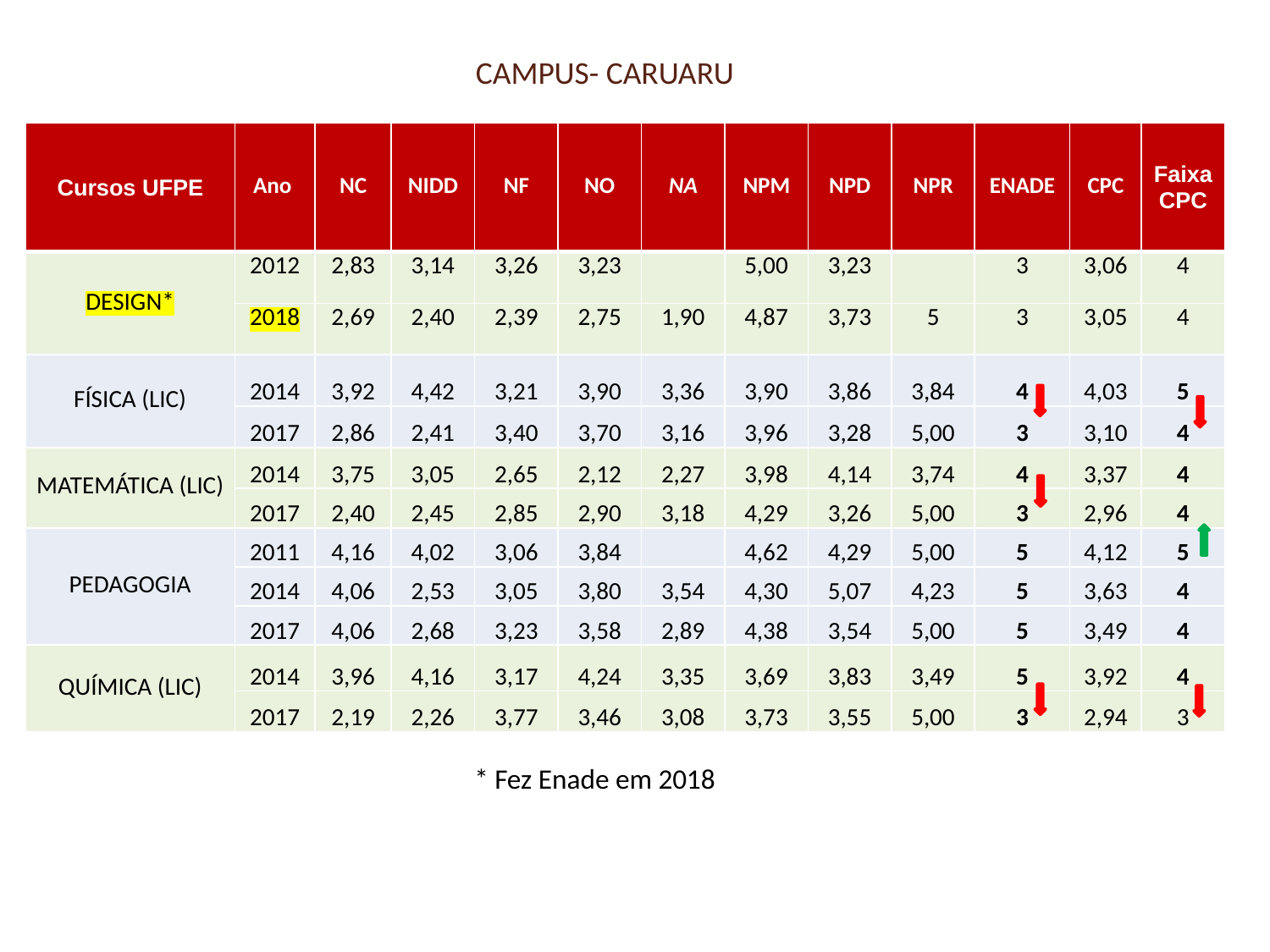

CAMPUS- CARUARU
| Cursos UFPE | Ano | NC | NIDD | NF | NO | NA | NPM | NPD | NPR | ENADE | CPC | Faixa CPC |
| --- | --- | --- | --- | --- | --- | --- | --- | --- | --- | --- | --- | --- |
| DESIGN\* | 2012 | 2,83 | 3,14 | 3,26 | 3,23 |  | 5,00 | 3,23 |  | 3 | 3,06 | 4 |
|  | 2018 | 2,69 | 2,40 | 2,39 | 2,75 | 1,90 | 4,87 | 3,73 | 5 | 3 | 3,05 | 4 |
| FÍSICA (LIC) | 2014 | 3,92 | 4,42 | 3,21 | 3,90 | 3,36 | 3,90 | 3,86 | 3,84 | 4 | 4,03 | 5 |
|  | 2017 | 2,86 | 2,41 | 3,40 | 3,70 | 3,16 | 3,96 | 3,28 | 5,00 | 3 | 3,10 | 4 |
| MATEMÁTICA (LIC) | 2014 | 3,75 | 3,05 | 2,65 | 2,12 | 2,27 | 3,98 | 4,14 | 3,74 | 4 | 3,37 | 4 |
|  | 2017 | 2,40 | 2,45 | 2,85 | 2,90 | 3,18 | 4,29 | 3,26 | 5,00 | 3 | 2,96 | 4 |
| PEDAGOGIA | 2011 | 4,16 | 4,02 | 3,06 | 3,84 |  | 4,62 | 4,29 | 5,00 | 5 | 4,12 | 5 |
|  | 2014 | 4,06 | 2,53 | 3,05 | 3,80 | 3,54 | 4,30 | 5,07 | 4,23 | 5 | 3,63 | 4 |
|  | 2017 | 4,06 | 2,68 | 3,23 | 3,58 | 2,89 | 4,38 | 3,54 | 5,00 | 5 | 3,49 | 4 |
| QUÍMICA (LIC) | 2014 | 3,96 | 4,16 | 3,17 | 4,24 | 3,35 | 3,69 | 3,83 | 3,49 | 5 | 3,92 | 4 |
|  | 2017 | 2,19 | 2,26 | 3,77 | 3,46 | 3,08 | 3,73 | 3,55 | 5,00 | 3 | 2,94 | 3 |

* Fez Enade em 2018